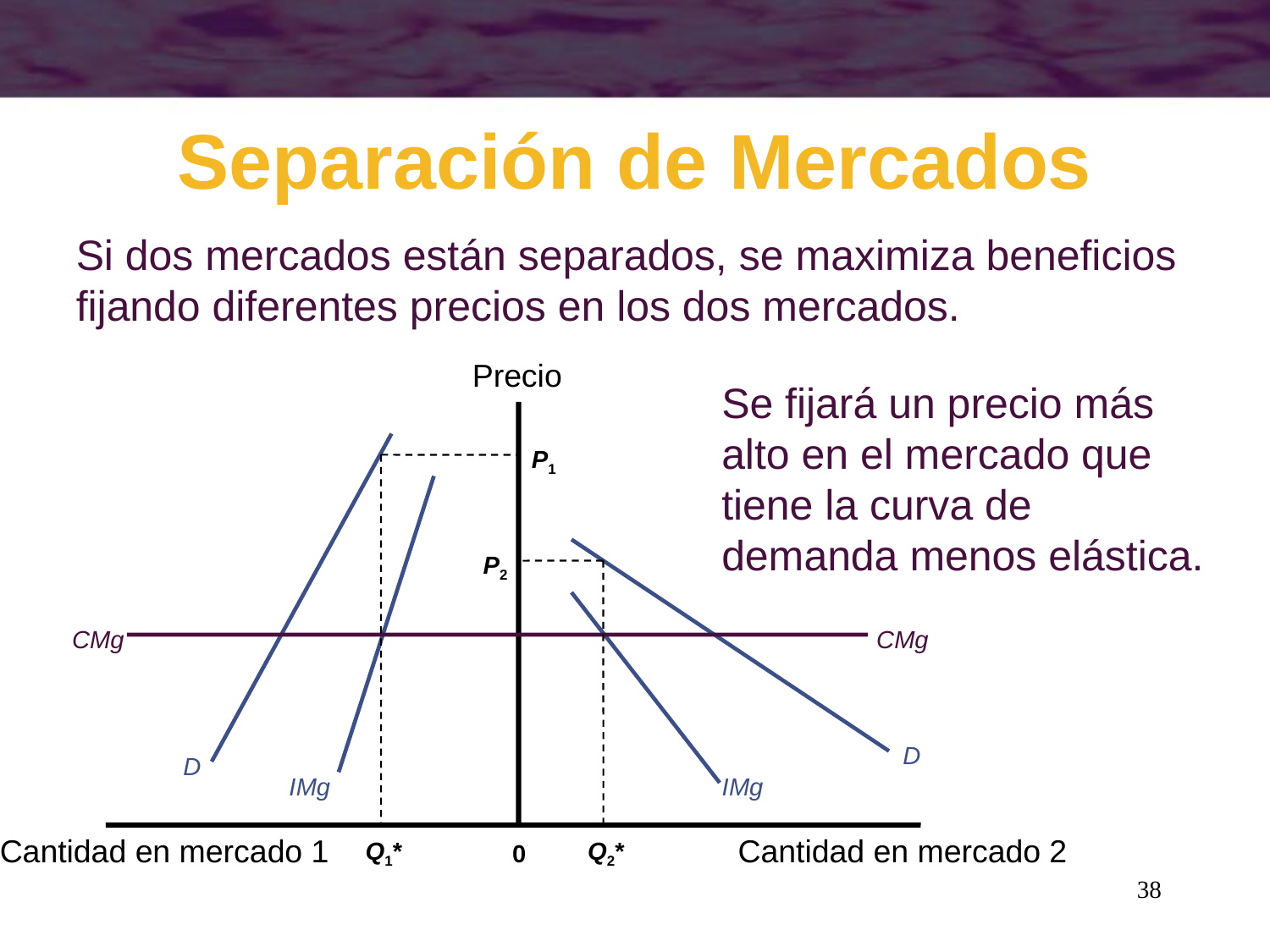

# Separación de Mercados
Si dos mercados están separados, se maximiza beneficios fijando diferentes precios en los dos mercados.
Precio
Se fijará un precio más alto en el mercado que tiene la curva de demanda menos elástica.

P1

P2

CMg
CMg

D
D
IMg
IMg
Cantidad en mercado 1

Cantidad en mercado 2
Q1*
Q2*
0
38